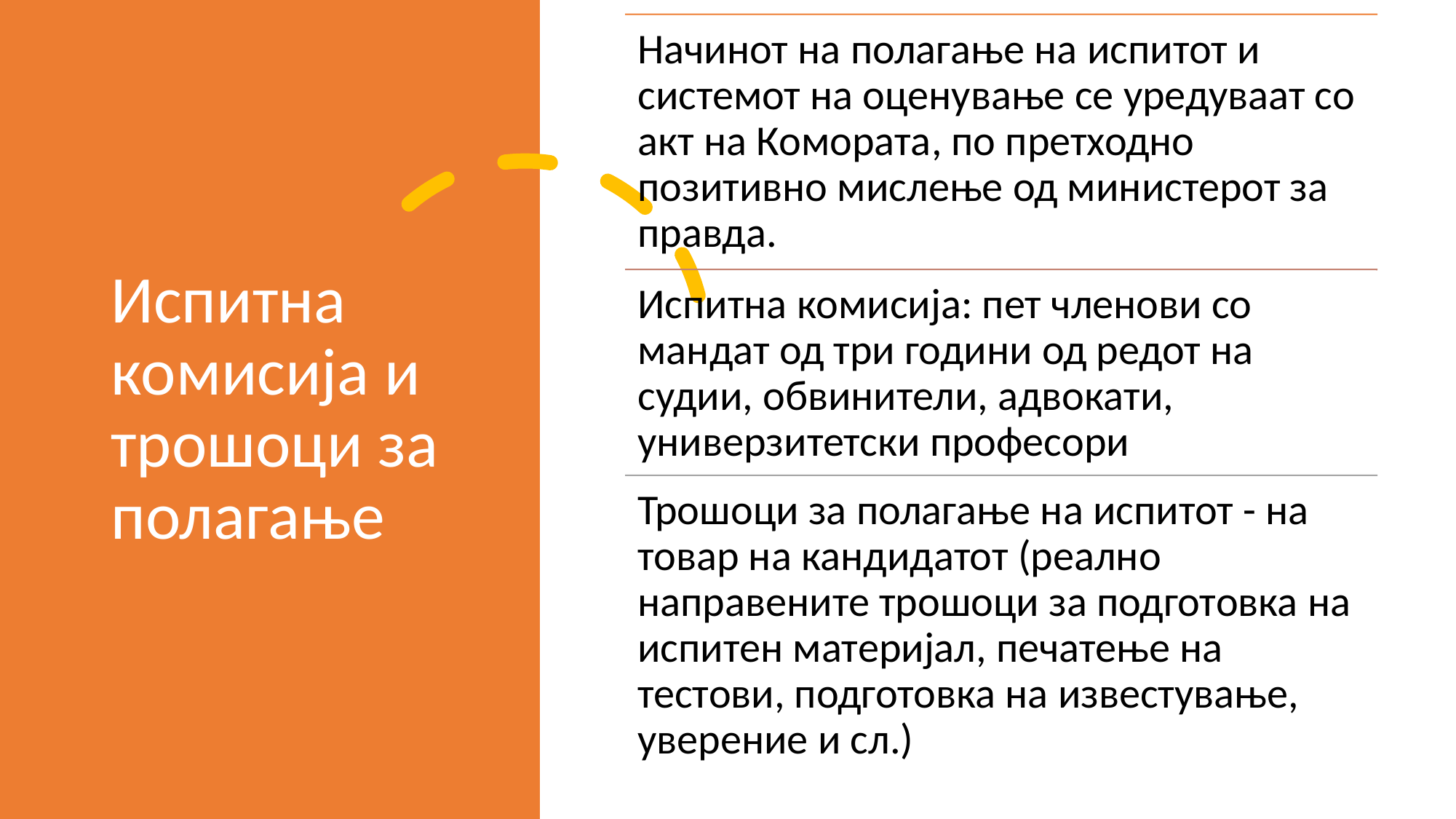

Начинот на полагање на испитот и системот на оценување се уредуваат со акт на Комората, по претходно позитивно мислење од министерот за правда.
Испитна комисија: пет членови со мандат од три години од редот на судии, обвинители, адвокати, универзитетски професори
Трошоци за полагање на испитот - на товар на кандидатот (реално направените трошоци за подготовка на испитен материјал, печатење на тестови, подготовка на известување, уверение и сл.)
# Испитна комисија и трошоци за полагање